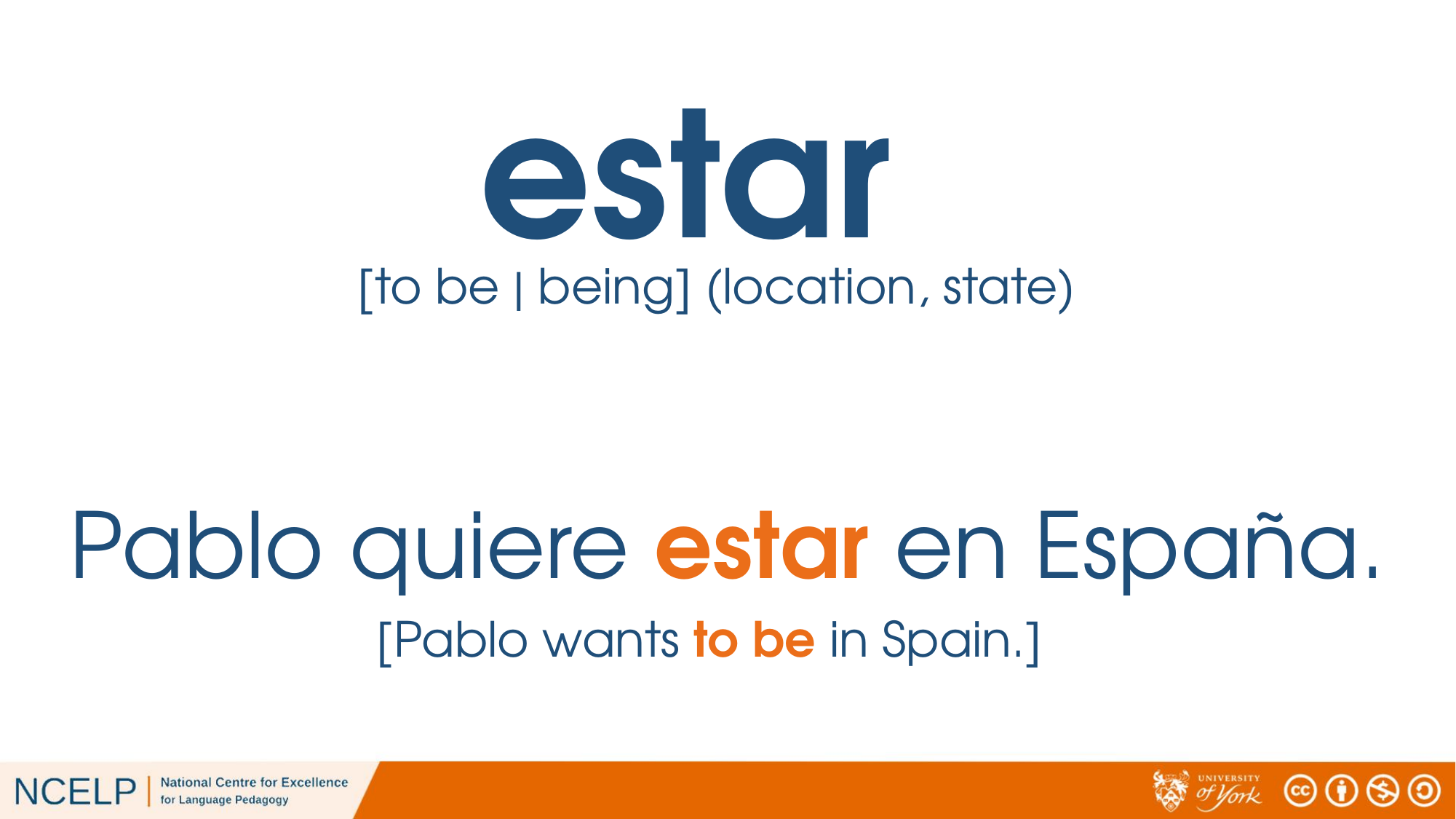

estar
[to be | being] (location, state)
Pablo quiere estar en España.
[Pablo wants to be in Spain.]
# estar